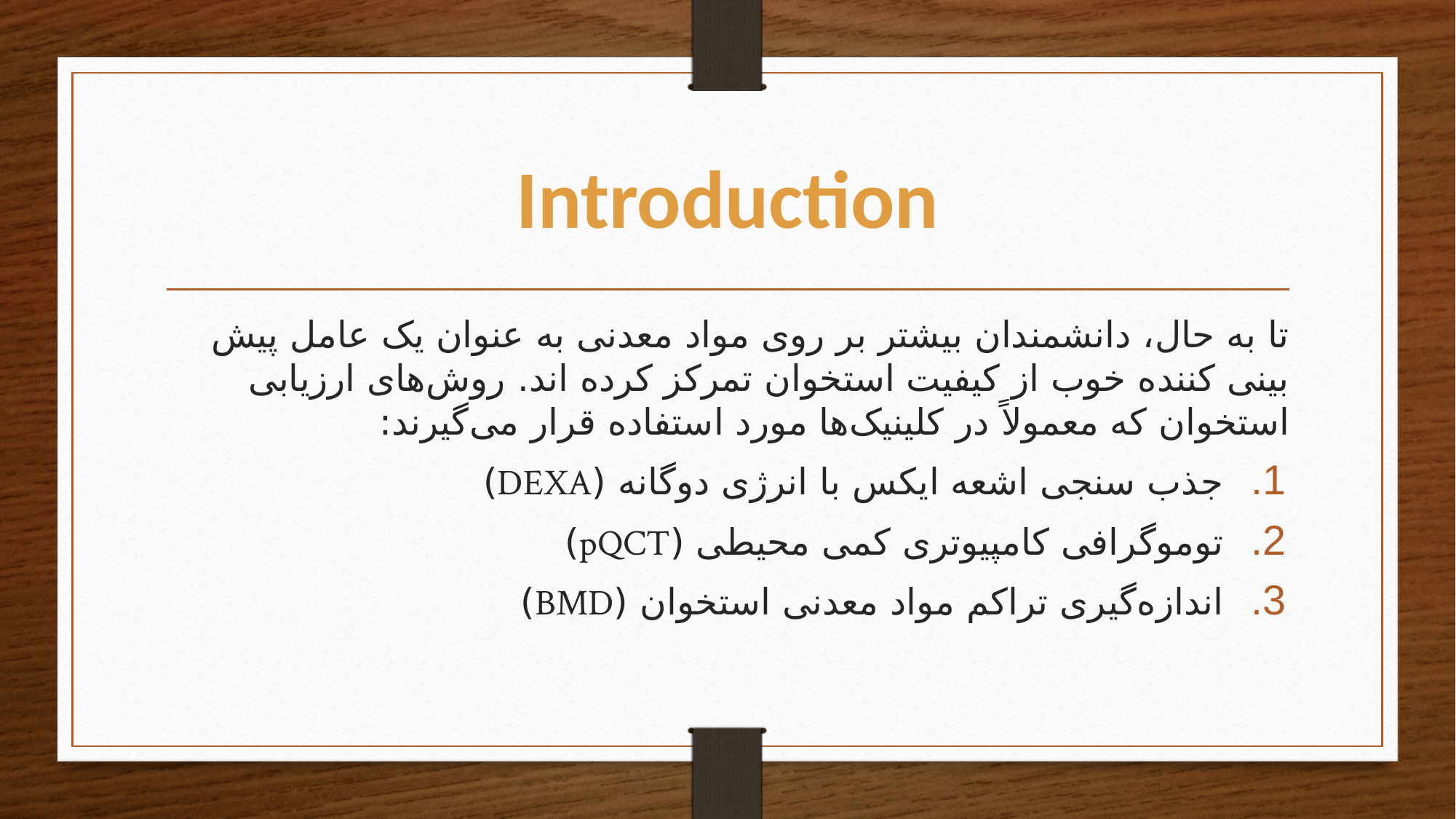

# Introduction
تا به حال، دانشمندان بیشتر بر روی مواد معدنی به عنوان یک عامل پیش بینی کننده خوب از کیفیت استخوان تمرکز کرده اند. روش‌های ارزیابی استخوان که معمولاً در کلینیک‌ها مورد استفاده قرار می‌گیرند:
 جذب سنجی اشعه ایکس با انرژی دوگانه (DEXA)
 توموگرافی کامپیوتری کمی محیطی (pQCT)
 اندازه‌گیری تراکم مواد معدنی استخوان (BMD)